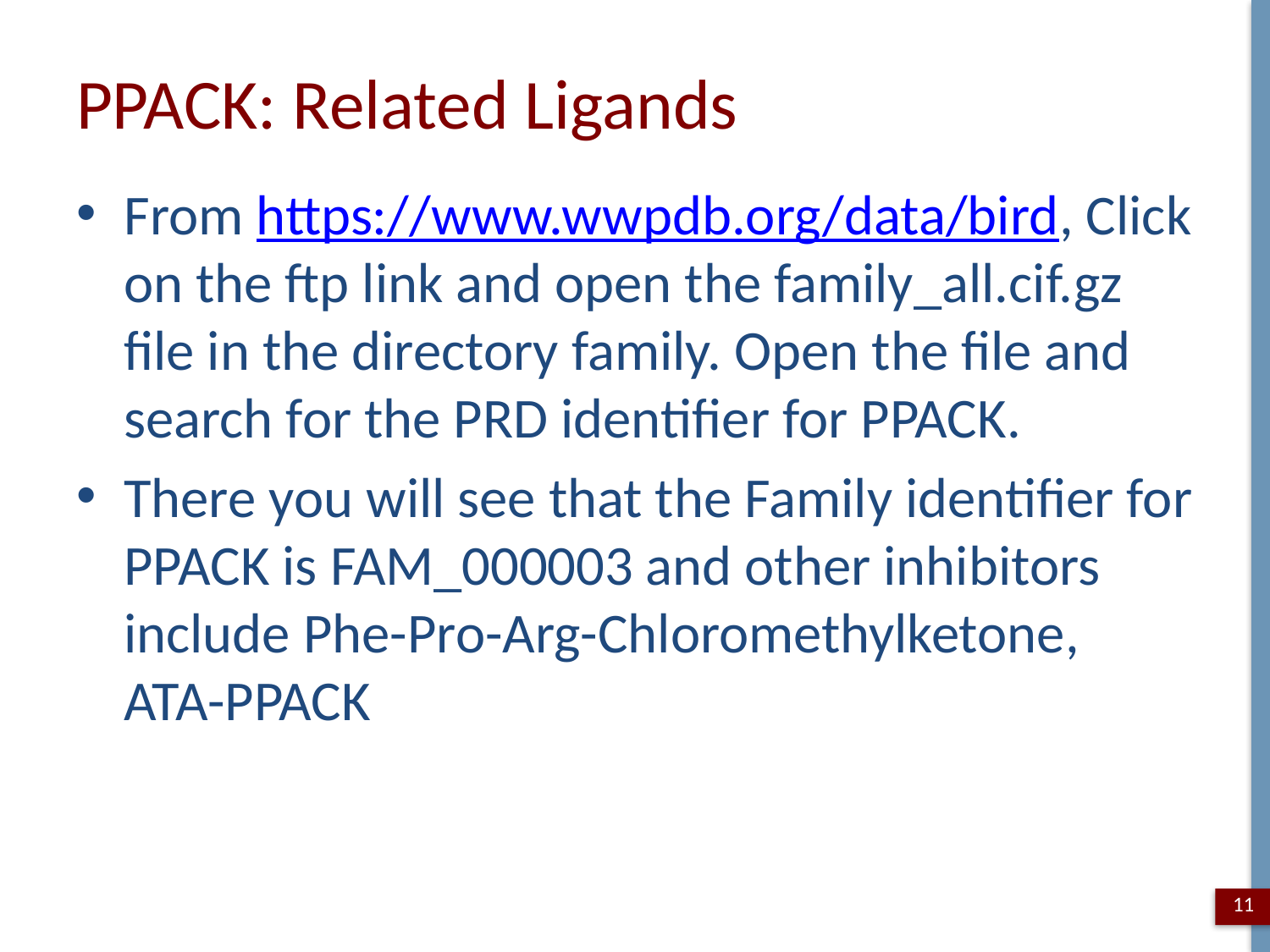

# PPACK: Related Ligands
From https://www.wwpdb.org/data/bird, Click on the ftp link and open the family_all.cif.gz file in the directory family. Open the file and search for the PRD identifier for PPACK.
There you will see that the Family identifier for PPACK is FAM_000003 and other inhibitors include Phe-Pro-Arg-Chloromethylketone, ATA-PPACK
11